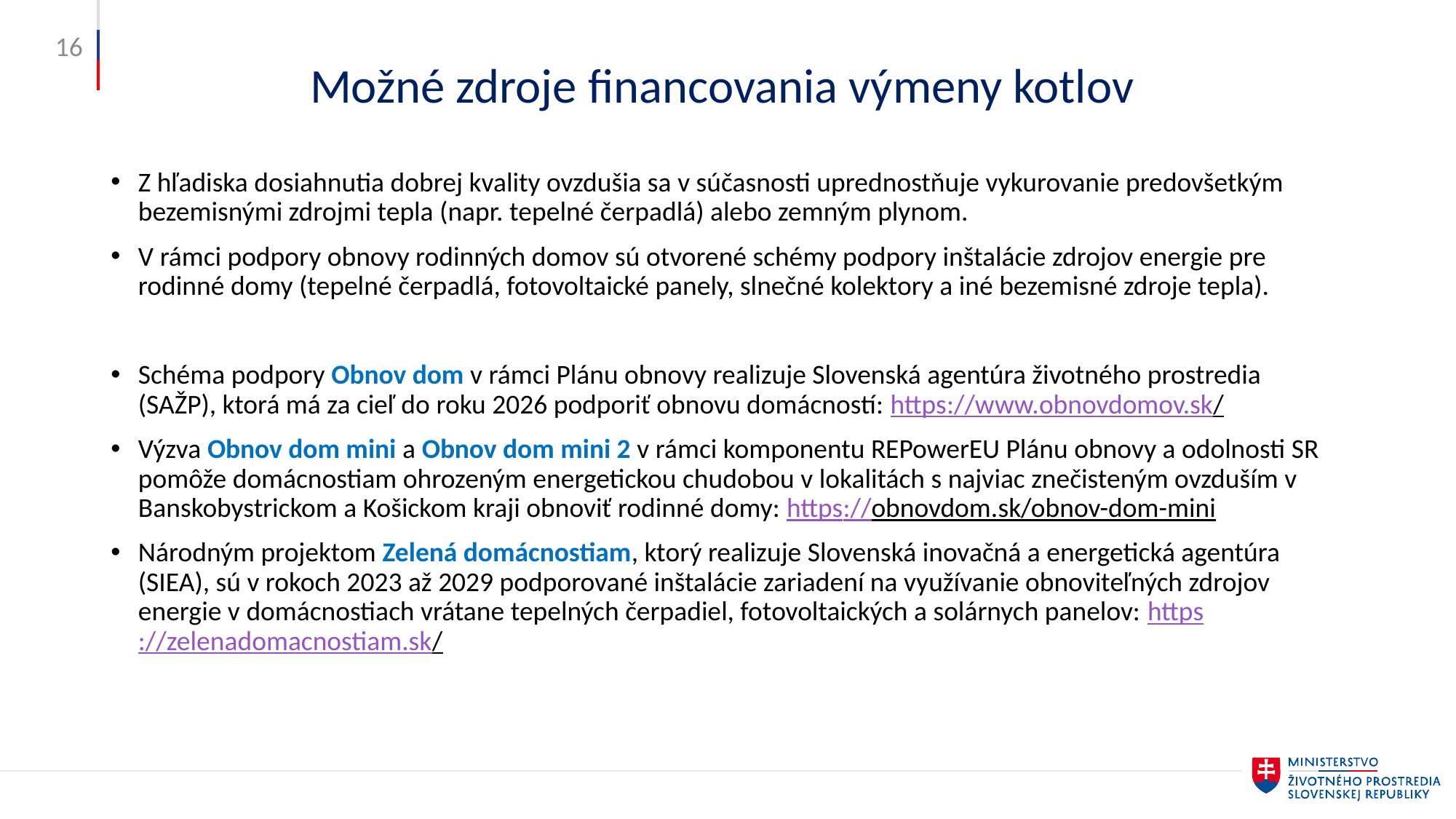

16
# Možné zdroje financovania výmeny kotlov
Z hľadiska dosiahnutia dobrej kvality ovzdušia sa v súčasnosti uprednostňuje vykurovanie predovšetkým bezemisnými zdrojmi tepla (napr. tepelné čerpadlá) alebo zemným plynom.
V rámci podpory obnovy rodinných domov sú otvorené schémy podpory inštalácie zdrojov energie pre rodinné domy (tepelné čerpadlá, fotovoltaické panely, slnečné kolektory a iné bezemisné zdroje tepla).

Schéma podpory Obnov dom v rámci Plánu obnovy realizuje Slovenská agentúra životného prostredia (SAŽP), ktorá má za cieľ do roku 2026 podporiť obnovu domácností: https://www.obnovdomov.sk/
Výzva Obnov dom mini a Obnov dom mini 2 v rámci komponentu REPowerEU Plánu obnovy a odolnosti SR pomôže domácnostiam ohrozeným energetickou chudobou v lokalitách s najviac znečisteným ovzduším v Banskobystrickom a Košickom kraji obnoviť rodinné domy: https://obnovdom.sk/obnov-dom-mini
Národným projektom Zelená domácnostiam, ktorý realizuje Slovenská inovačná a energetická agentúra (SIEA), sú v rokoch 2023 až 2029 podporované inštalácie zariadení na využívanie obnoviteľných zdrojov energie v domácnostiach vrátane tepelných čerpadiel, fotovoltaických a solárnych panelov: https://zelenadomacnostiam.sk/